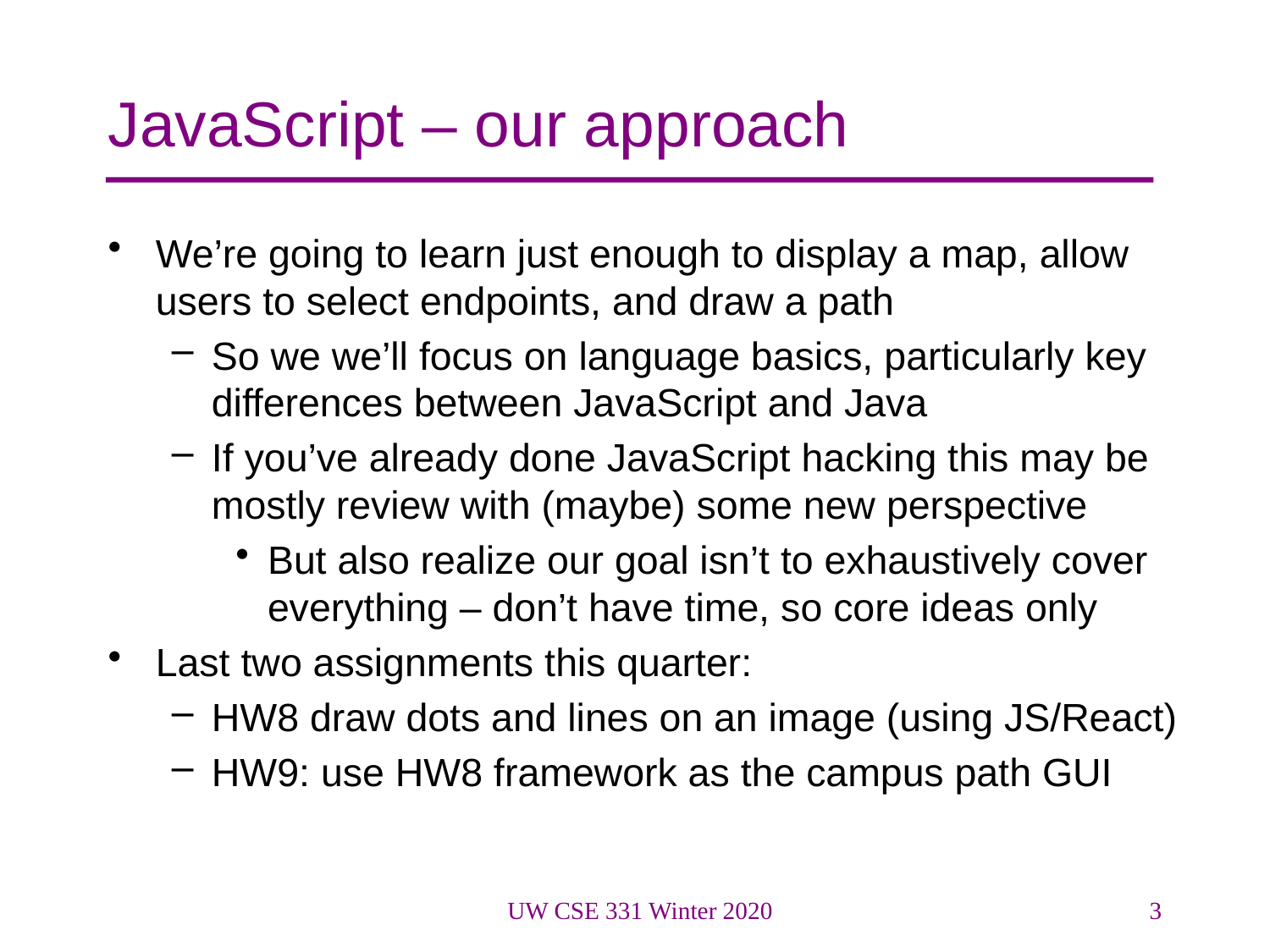

# JavaScript – our approach
We’re going to learn just enough to display a map, allow users to select endpoints, and draw a path
So we we’ll focus on language basics, particularly key differences between JavaScript and Java
If you’ve already done JavaScript hacking this may be mostly review with (maybe) some new perspective
But also realize our goal isn’t to exhaustively cover everything – don’t have time, so core ideas only
Last two assignments this quarter:
HW8 draw dots and lines on an image (using JS/React)
HW9: use HW8 framework as the campus path GUI
UW CSE 331 Winter 2020
3